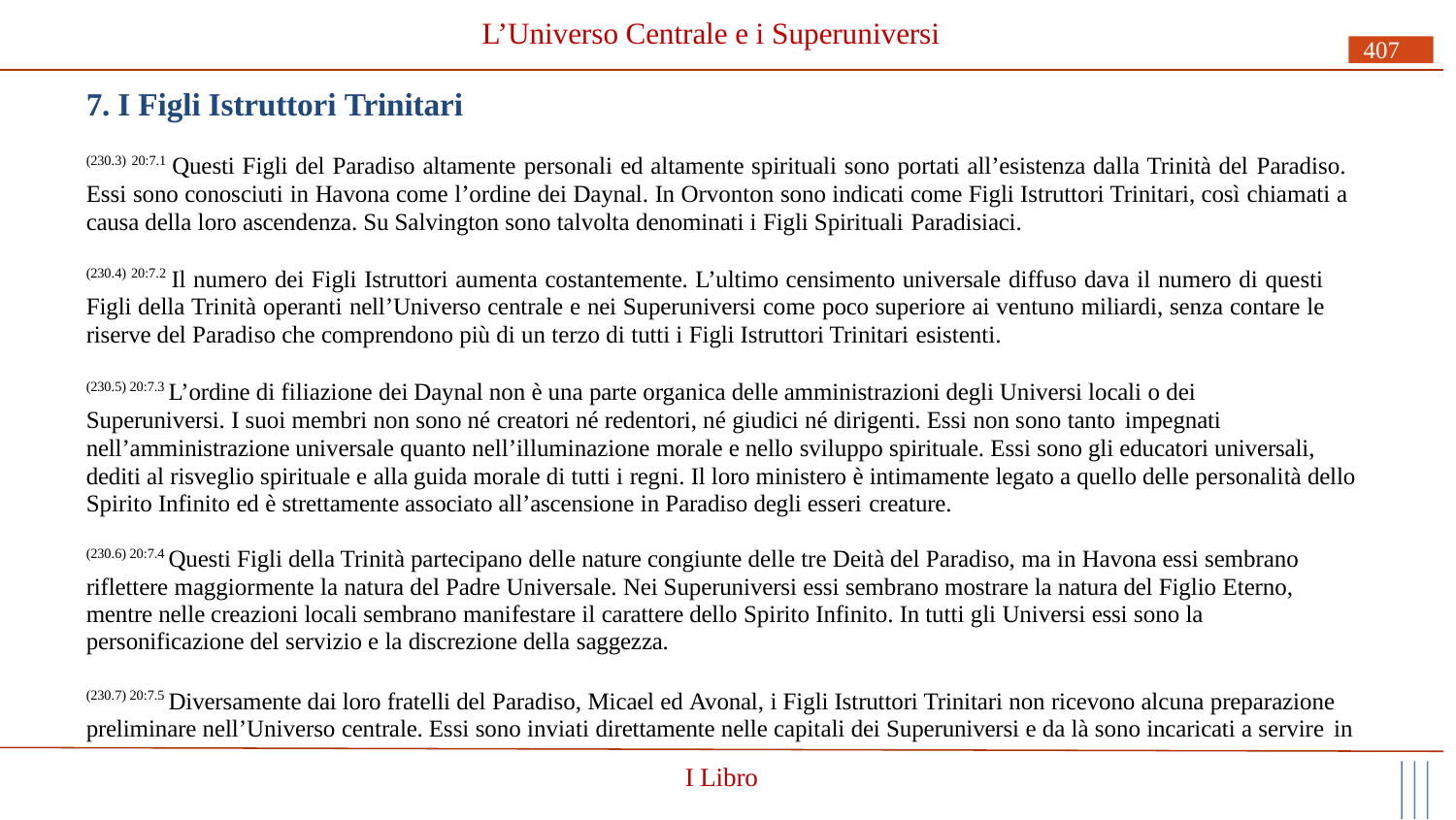

# L’Universo Centrale e i Superuniversi
407

7. I Figli Istruttori Trinitari
(230.3) 20:7.1 Questi Figli del Paradiso altamente personali ed altamente spirituali sono portati all’esistenza dalla Trinità del Paradiso.  Essi sono conosciuti in Havona come l’ordine dei Daynal. In Orvonton sono indicati come Figli Istruttori Trinitari, così chiamati a  causa della loro ascendenza. Su Salvington sono talvolta denominati i Figli Spirituali Paradisiaci.

(230.4) 20:7.2 Il numero dei Figli Istruttori aumenta costantemente. L’ultimo censimento universale diffuso dava il numero di questi  Figli della Trinità operanti nell’Universo centrale e nei Superuniversi come poco superiore ai ventuno miliardi, senza contare le  riserve del Paradiso che comprendono più di un terzo di tutti i Figli Istruttori Trinitari esistenti.

(230.5) 20:7.3 L’ordine di filiazione dei Daynal non è una parte organica delle amministrazioni degli Universi locali o dei  Superuniversi. I suoi membri non sono né creatori né redentori, né giudici né dirigenti. Essi non sono tanto impegnati
nell’amministrazione universale quanto nell’illuminazione morale e nello sviluppo spirituale. Essi sono gli educatori universali,  dediti al risveglio spirituale e alla guida morale di tutti i regni. Il loro ministero è intimamente legato a quello delle personalità dello  Spirito Infinito ed è strettamente associato all’ascensione in Paradiso degli esseri creature.

(230.6) 20:7.4 Questi Figli della Trinità partecipano delle nature congiunte delle tre Deità del Paradiso, ma in Havona essi sembrano  riflettere maggiormente la natura del Padre Universale. Nei Superuniversi essi sembrano mostrare la natura del Figlio Eterno,  mentre nelle creazioni locali sembrano manifestare il carattere dello Spirito Infinito. In tutti gli Universi essi sono la  personificazione del servizio e la discrezione della saggezza.

(230.7) 20:7.5 Diversamente dai loro fratelli del Paradiso, Micael ed Avonal, i Figli Istruttori Trinitari non ricevono alcuna preparazione  preliminare nell’Universo centrale. Essi sono inviati direttamente nelle capitali dei Superuniversi e da là sono incaricati a servire in

I Libro